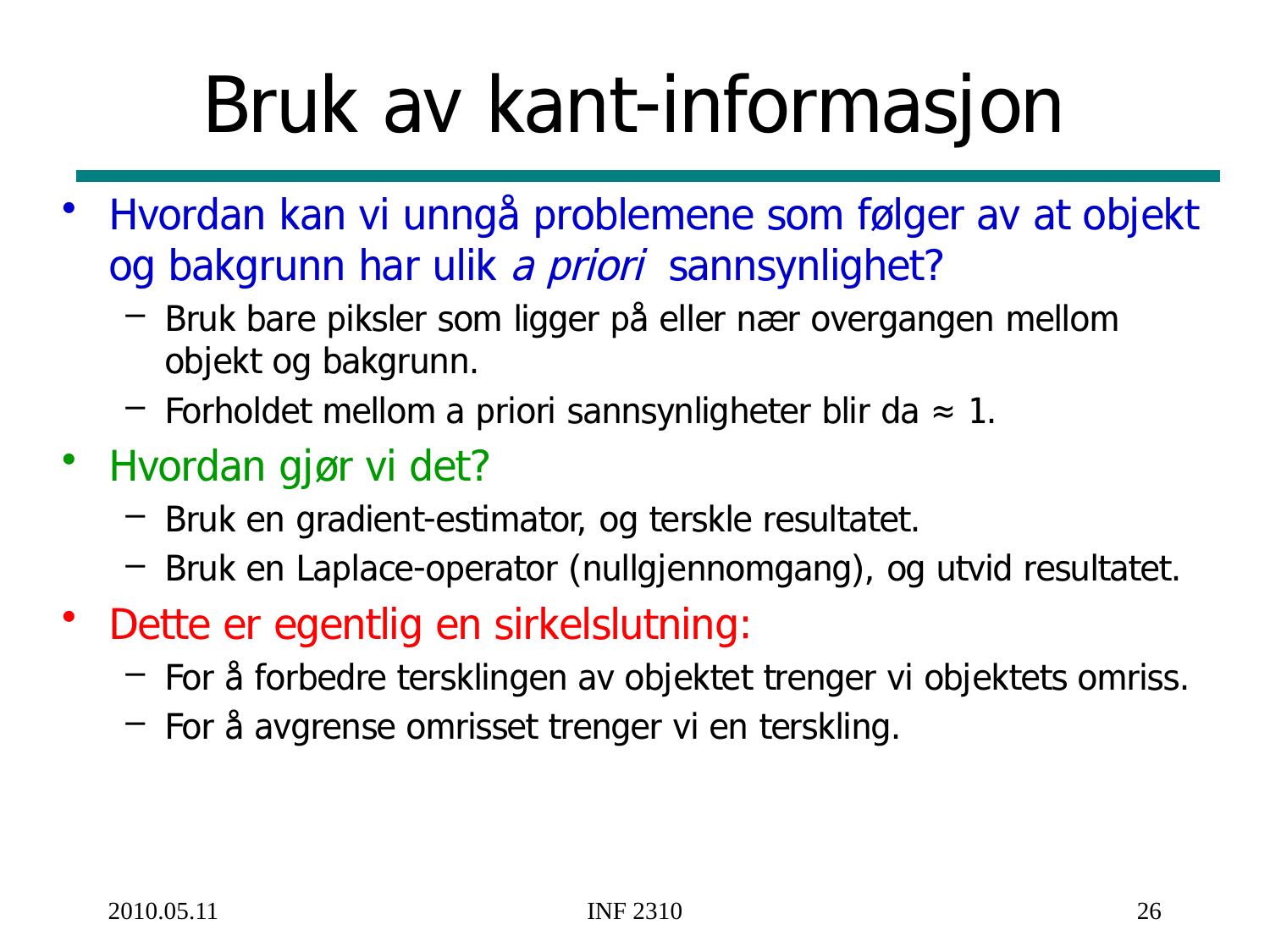

# Bruk av kant-informasjon
Hvordan kan vi unngå problemene som følger av at objekt og bakgrunn har ulik a priori  sannsynlighet?
Bruk bare piksler som ligger på eller nær overgangen mellom objekt og bakgrunn.
Forholdet mellom a priori sannsynligheter blir da ≈ 1.
Hvordan gjør vi det?
Bruk en gradient-estimator, og terskle resultatet.
Bruk en Laplace-operator (nullgjennomgang), og utvid resultatet.
Dette er egentlig en sirkelslutning:
For å forbedre tersklingen av objektet trenger vi objektets omriss.
For å avgrense omrisset trenger vi en terskling.
2010.05.11
INF 2310
26